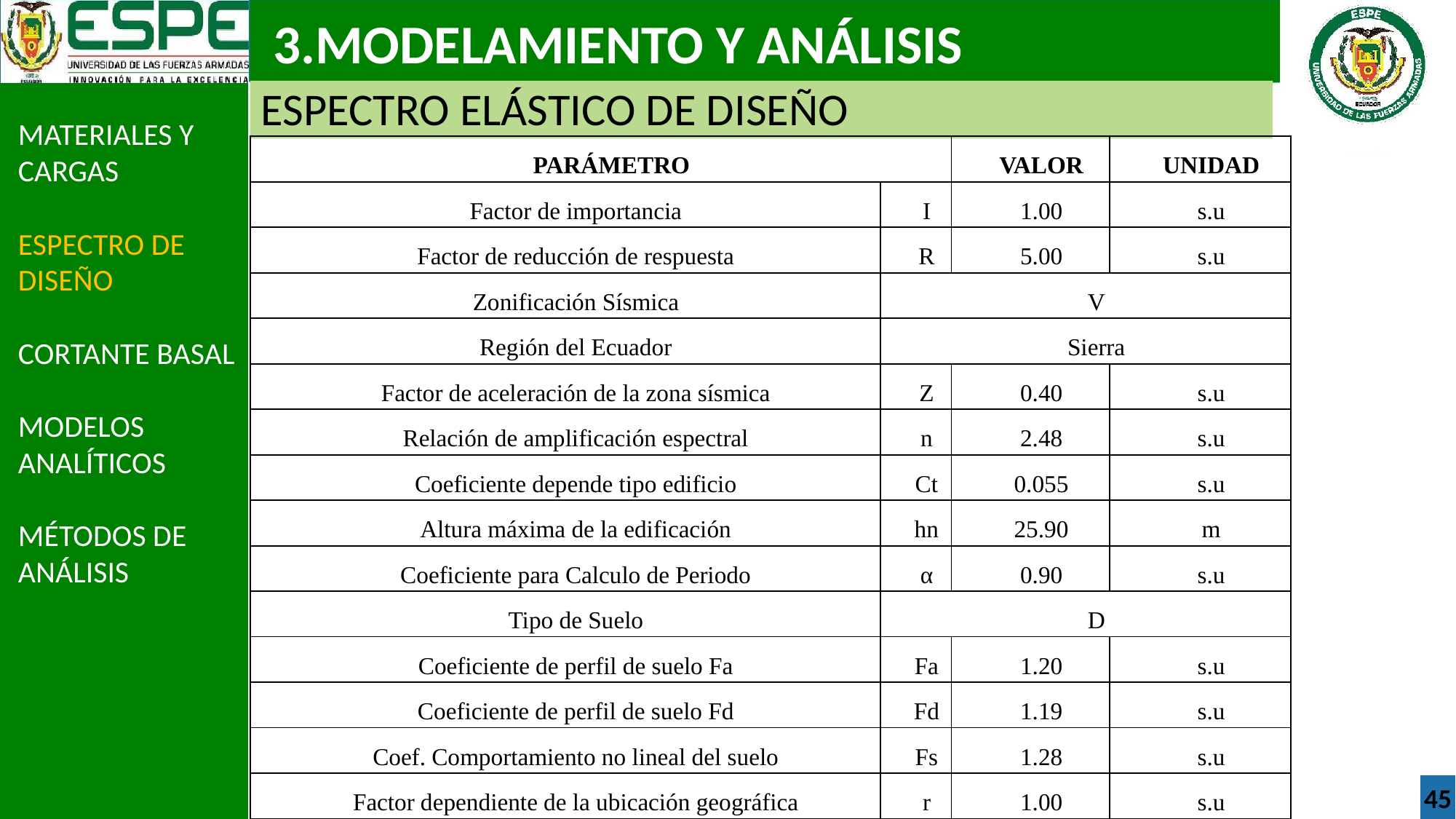

3.MODELAMIENTO Y ANÁLISIS
ESPECTRO ELÁSTICO DE DISEÑO
MATERIALES Y CARGAS

ESPECTRO DE DISEÑO

CORTANTE BASAL

MODELOS ANALÍTICOS

MÉTODOS DE ANÁLISIS

| PARÁMETRO |  | VALOR | UNIDAD |
| --- | --- | --- | --- |
| Factor de importancia | I | 1.00 | s.u |
| Factor de reducción de respuesta | R | 5.00 | s.u |
| Zonificación Sísmica | V |  |  |
| Región del Ecuador | Sierra |  |  |
| Factor de aceleración de la zona sísmica | Z | 0.40 | s.u |
| Relación de amplificación espectral | n | 2.48 | s.u |
| Coeficiente depende tipo edificio | Ct | 0.055 | s.u |
| Altura máxima de la edificación | hn | 25.90 | m |
| Coeficiente para Calculo de Periodo | α | 0.90 | s.u |
| Tipo de Suelo | D |  |  |
| Coeficiente de perfil de suelo Fa | Fa | 1.20 | s.u |
| Coeficiente de perfil de suelo Fd | Fd | 1.19 | s.u |
| Coef. Comportamiento no lineal del suelo | Fs | 1.28 | s.u |
| Factor dependiente de la ubicación geográfica | r | 1.00 | s.u |
45